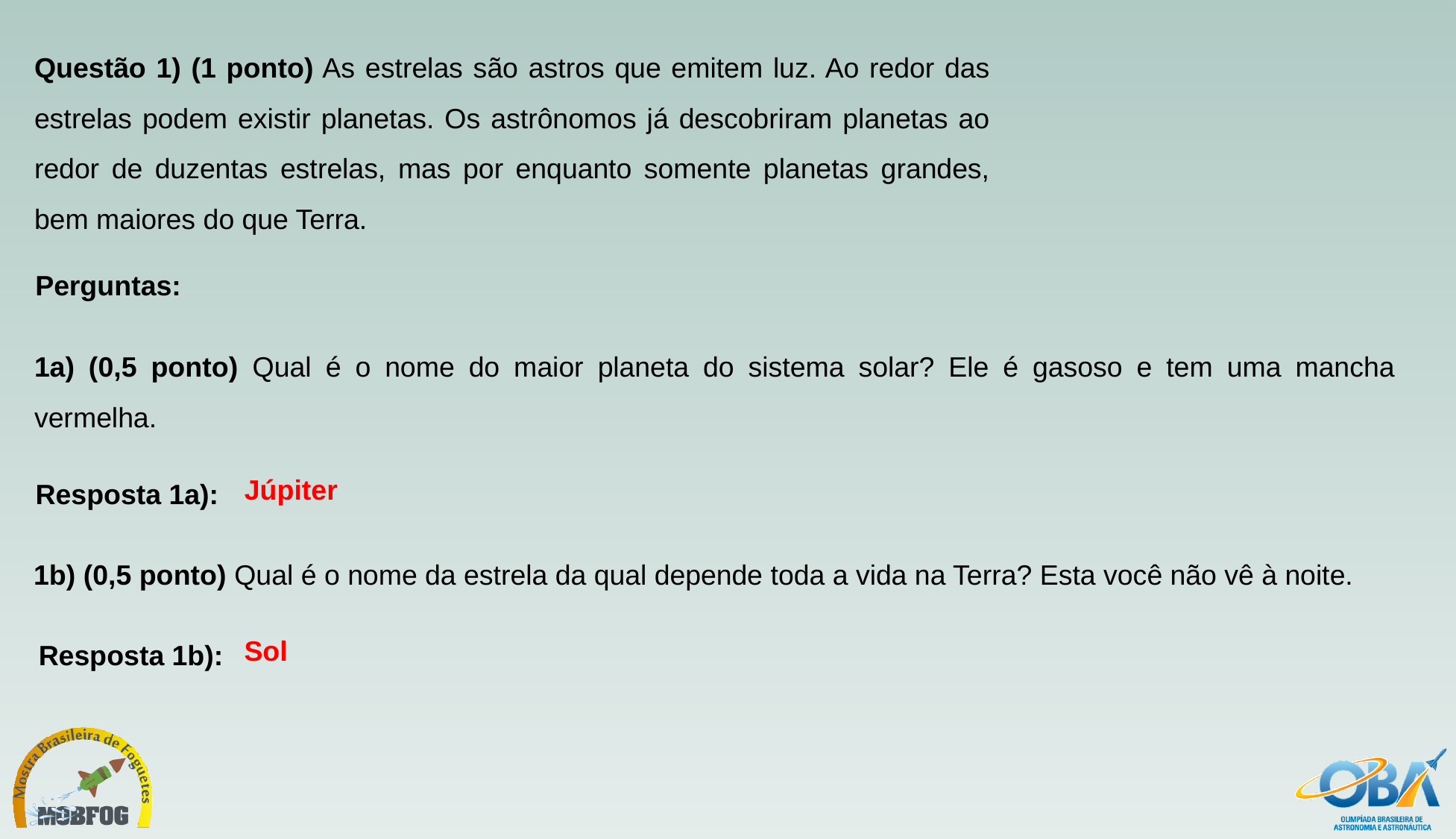

Questão 1) (1 ponto) As estrelas são astros que emitem luz. Ao redor das estrelas podem existir planetas. Os astrônomos já descobriram planetas ao redor de duzentas estrelas, mas por enquanto somente planetas grandes, bem maiores do que Terra.
Perguntas:
1a) (0,5 ponto) Qual é o nome do maior planeta do sistema solar? Ele é gasoso e tem uma mancha vermelha.
Resposta 1a):
Júpiter
1b) (0,5 ponto) Qual é o nome da estrela da qual depende toda a vida na Terra? Esta você não vê à noite.
Resposta 1b):
Sol